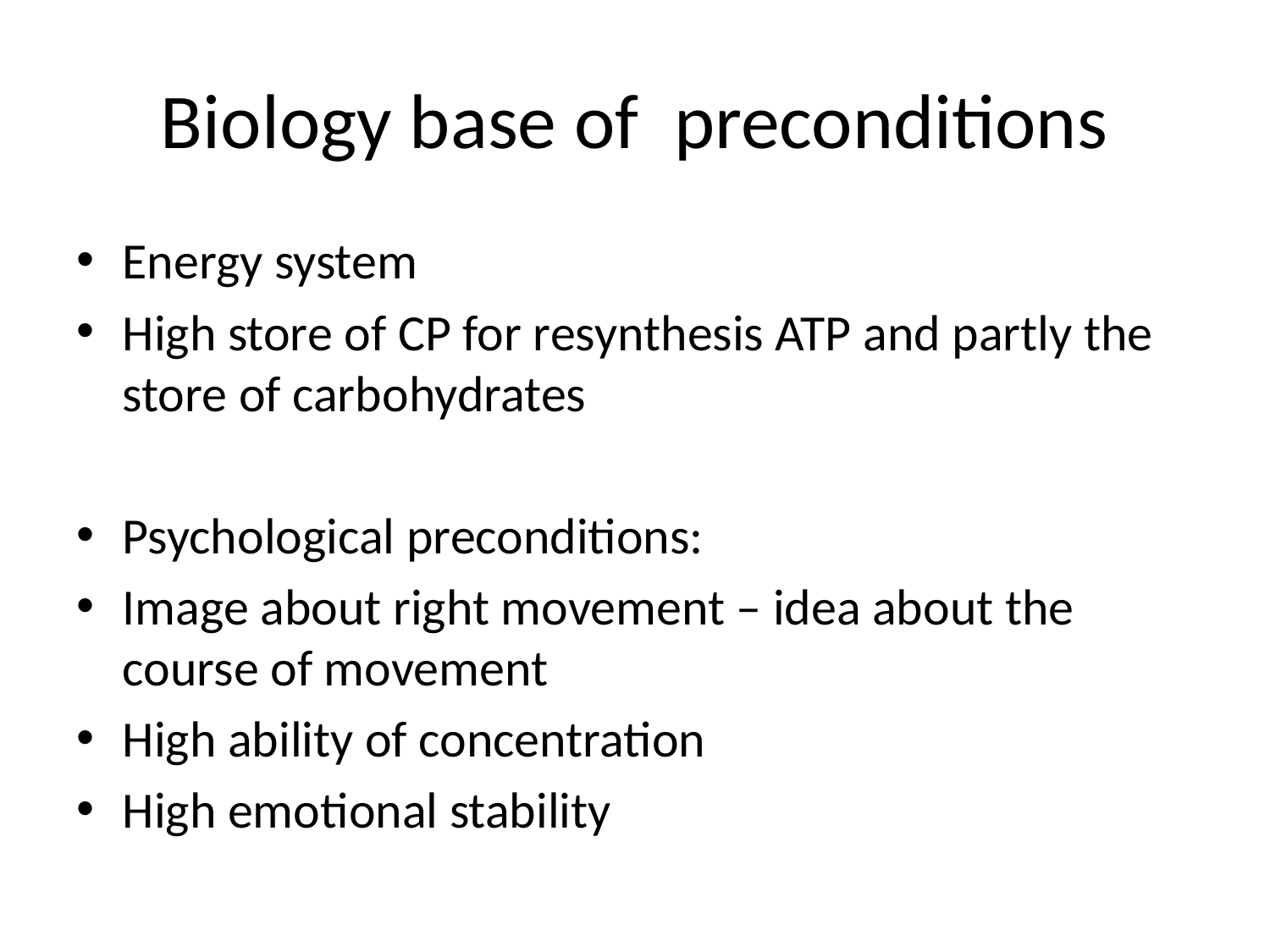

# Biology base of  preconditions
Energy system
High store of CP for resynthesis ATP and partly the store of carbohydrates

Psychological preconditions:
Image about right movement – idea about the course of movement
High ability of concentration
High emotional stability